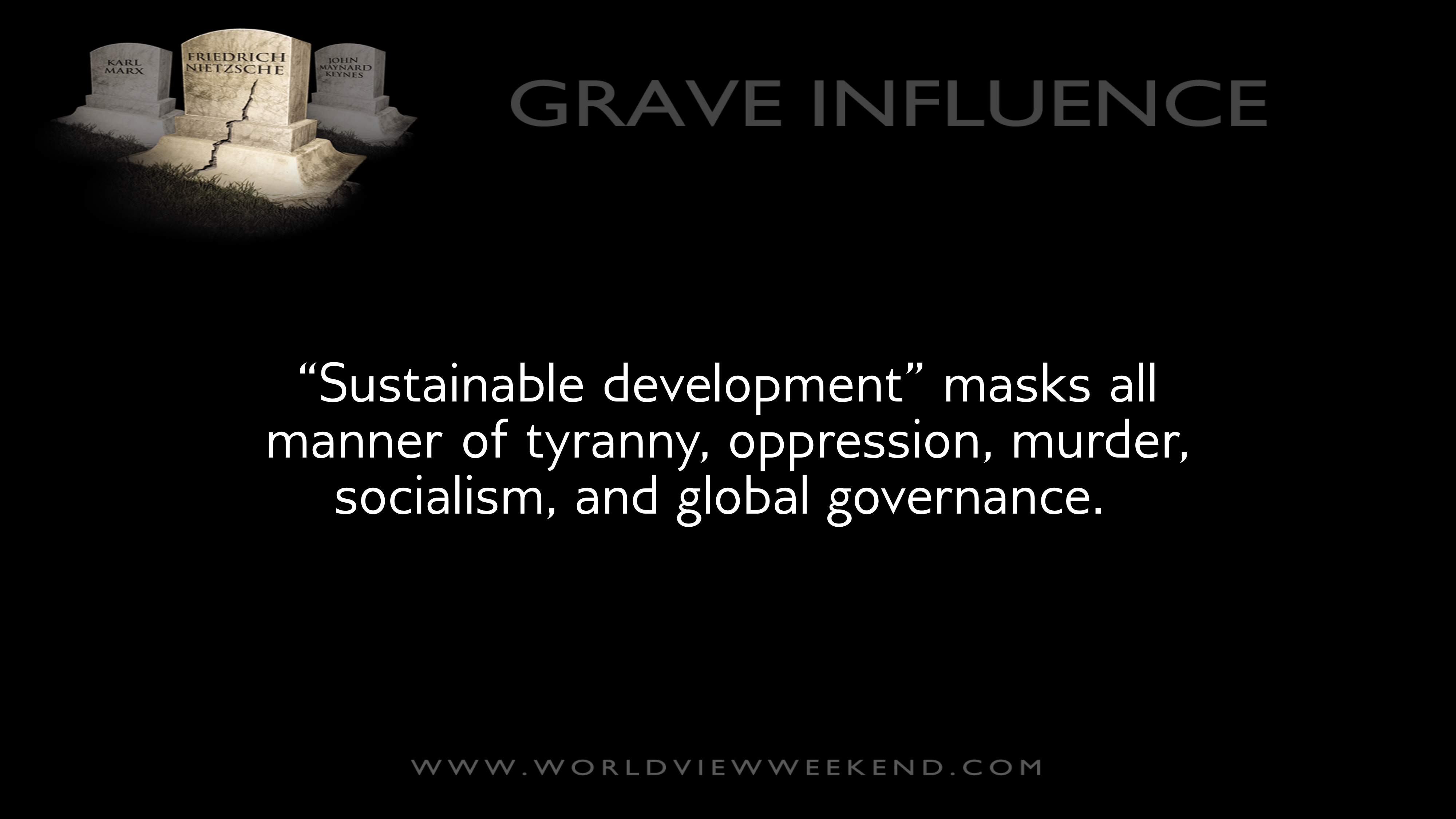

“Sustainable development” masks all manner of tyranny, oppression, murder, socialism, and global governance.